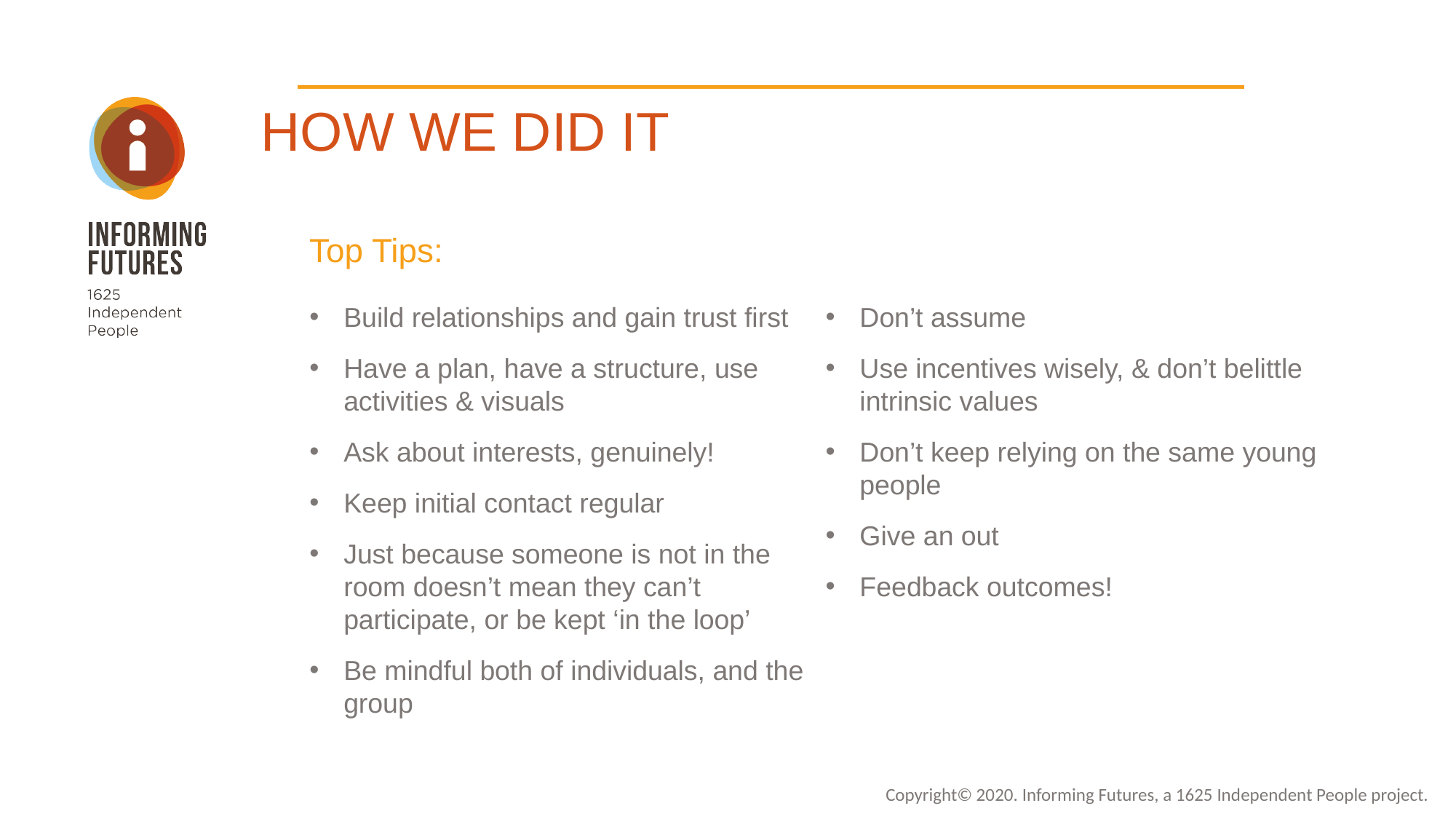

HOW WE DID IT
Top Tips:
Don’t assume
Use incentives wisely, & don’t belittle intrinsic values
Don’t keep relying on the same young people
Give an out
Feedback outcomes!
Build relationships and gain trust first
Have a plan, have a structure, use activities & visuals
Ask about interests, genuinely!
Keep initial contact regular
Just because someone is not in the room doesn’t mean they can’t participate, or be kept ‘in the loop’
Be mindful both of individuals, and the group